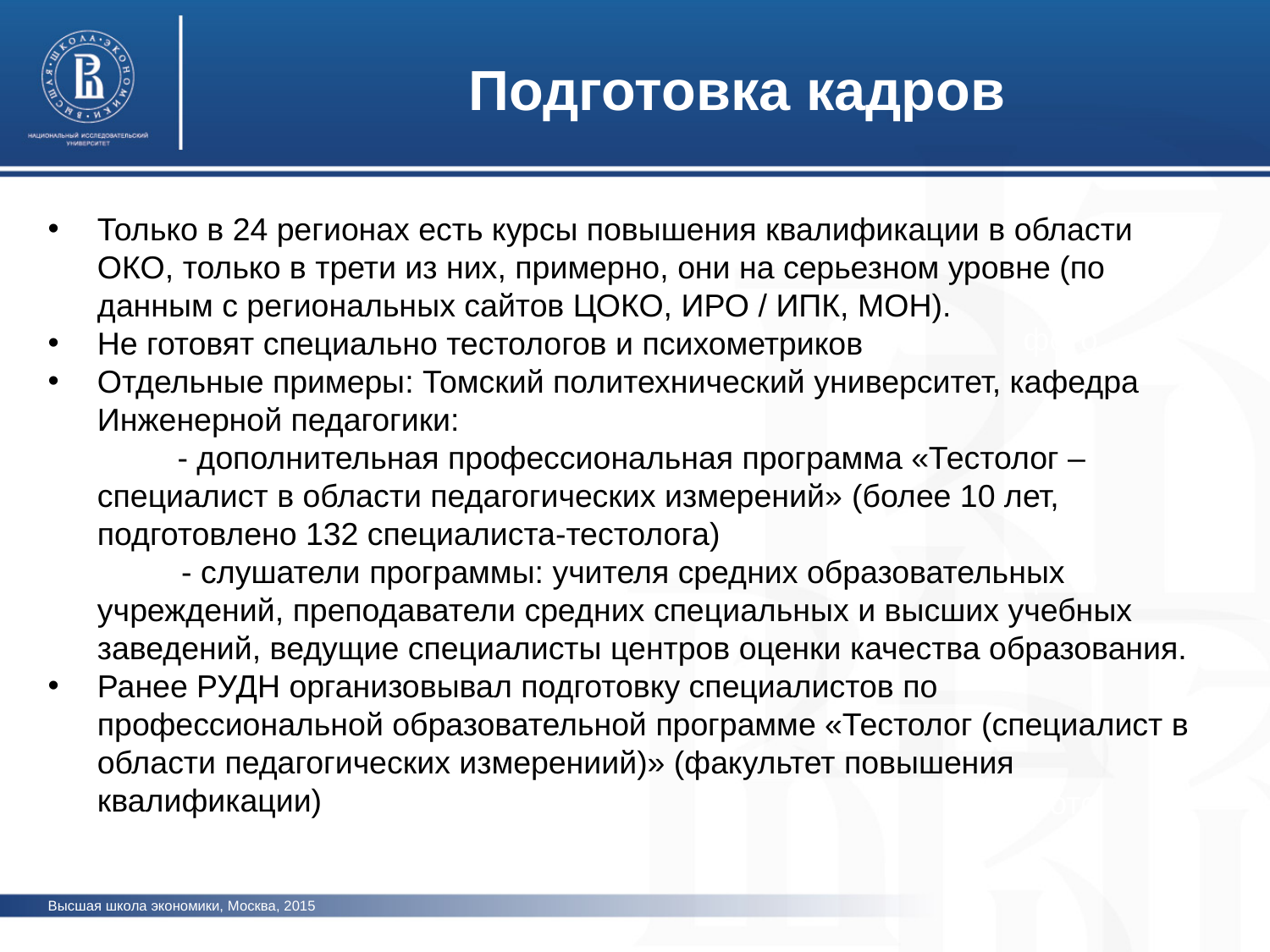

Подготовка кадров
Только в 24 регионах есть курсы повышения квалификации в области ОКО, только в трети из них, примерно, они на серьезном уровне (по данным с региональных сайтов ЦОКО, ИРО / ИПК, МОН).
Не готовят специально тестологов и психометриков
Отдельные примеры: Томский политехнический университет, кафедра Инженерной педагогики:
     	         - дополнительная профессиональная программа «Тестолог – специалист в области педагогических измерений» (более 10 лет, подготовлено 132 специалиста-тестолога)
               - слушатели программы: учителя средних образовательных учреждений, преподаватели средних специальных и высших учебных заведений, ведущие специалисты центров оценки качества образования.
Ранее РУДН организовывал подготовку специалистов по профессиональной образовательной программе «Тестолог (специалист в области педагогических измерениий)» (факультет повышения    квалификации)

фото
фото
фото
Высшая школа экономики, Москва, 2015